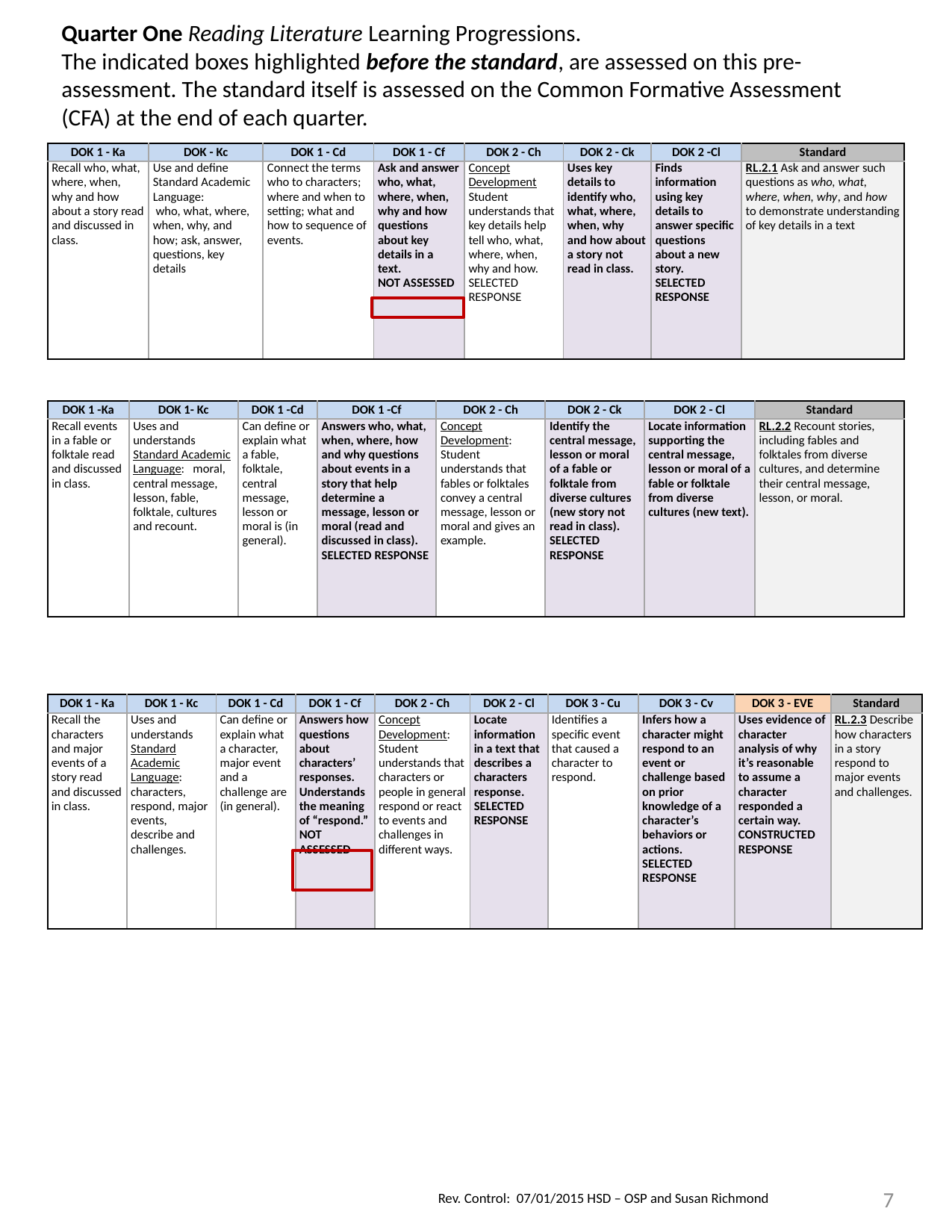

Quarter One Reading Literature Learning Progressions.
The indicated boxes highlighted before the standard, are assessed on this pre-assessment. The standard itself is assessed on the Common Formative Assessment (CFA) at the end of each quarter.
| DOK 1 - Ka | DOK - Kc | DOK 1 - Cd | DOK 1 - Cf | DOK 2 - Ch | DOK 2 - Ck | DOK 2 -Cl | Standard |
| --- | --- | --- | --- | --- | --- | --- | --- |
| Recall who, what, where, when, why and how about a story read and discussed in class. | Use and define Standard Academic Language: who, what, where, when, why, and how; ask, answer, questions, key details | Connect the terms who to characters; where and when to setting; what and how to sequence of events. | Ask and answer who, what, where, when, why and how questions about key details in a text. NOT ASSESSED | Concept Development Student understands that key details help tell who, what, where, when, why and how. SELECTED RESPONSE | Uses key details to identify who, what, where, when, why and how about a story not read in class. | Finds information using key details to answer specific questions about a new story. SELECTED RESPONSE | RL.2.1 Ask and answer such questions as who, what, where, when, why, and how to demonstrate understanding of key details in a text |

| DOK 1 -Ka | DOK 1- Kc | DOK 1 -Cd | DOK 1 -Cf | DOK 2 - Ch | DOK 2 - Ck | DOK 2 - Cl | Standard |
| --- | --- | --- | --- | --- | --- | --- | --- |
| Recall events in a fable or folktale read and discussed in class. | Uses and understands Standard Academic Language: moral, central message, lesson, fable, folktale, cultures and recount. | Can define or explain what a fable, folktale, central message, lesson or moral is (in general). | Answers who, what, when, where, how and why questions about events in a story that help determine a message, lesson or moral (read and discussed in class). SELECTED RESPONSE | Concept Development: Student understands that fables or folktales convey a central message, lesson or moral and gives an example. | Identify the central message, lesson or moral of a fable or folktale from diverse cultures (new story not read in class). SELECTED RESPONSE | Locate information supporting the central message, lesson or moral of a fable or folktale from diverse cultures (new text). | RL.2.2 Recount stories, including fables and folktales from diverse cultures, and determine their central message, lesson, or moral. |
| DOK 1 - Ka | DOK 1 - Kc | DOK 1 - Cd | DOK 1 - Cf | DOK 2 - Ch | DOK 2 - Cl | DOK 3 - Cu | DOK 3 - Cv | DOK 3 - EVE | Standard |
| --- | --- | --- | --- | --- | --- | --- | --- | --- | --- |
| Recall the characters and major events of a story read and discussed in class. | Uses and understands Standard Academic Language: characters, respond, major events, describe and challenges. | Can define or explain what a character, major event and a challenge are (in general). | Answers how questions about characters’ responses. Understands the meaning of “respond.” NOT ASSESSED | Concept Development: Student understands that characters or people in general respond or react to events and challenges in different ways. | Locate information in a text that describes a characters response. SELECTED RESPONSE | Identifies a specific event that caused a character to respond. | Infers how a character might respond to an event or challenge based on prior knowledge of a character’s behaviors or actions. SELECTED RESPONSE | Uses evidence of character analysis of why it’s reasonable to assume a character responded a certain way. CONSTRUCTED RESPONSE | RL.2.3 Describe how characters in a story respond to major events and challenges. |

7